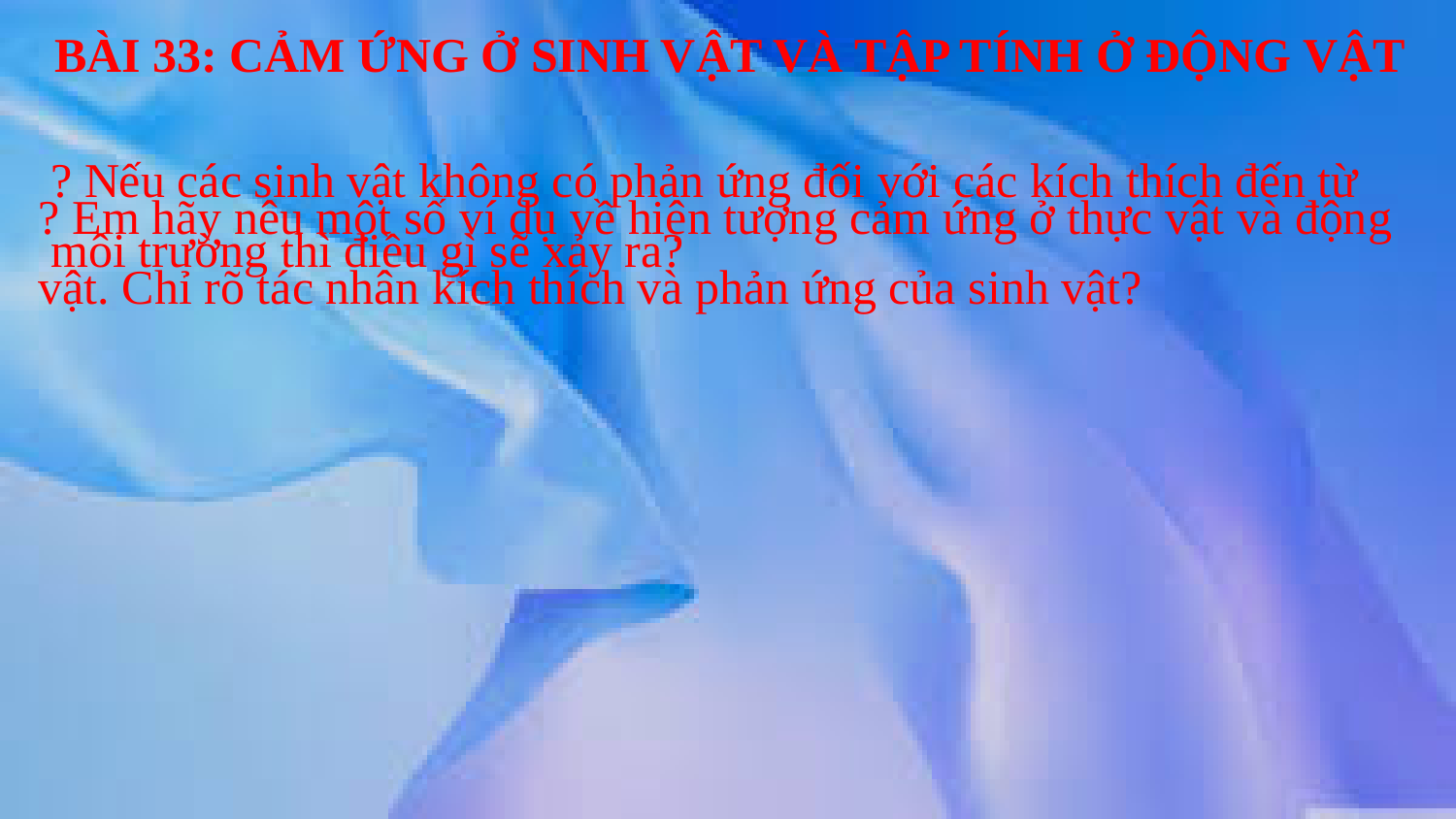

# BÀI 33: CẢM ỨNG Ở SINH VẬT VÀ TẬP TÍNH Ở ĐỘNG VẬT
? Nếu các sinh vật không có phản ứng đối với các kích thích đến từ môi trường thì điều gì sẽ xảy ra?

? Em hãy nêu một số ví dụ về hiện tượng cảm ứng ở thực vật và động vật. Chỉ rõ tác nhân kích thích và phản ứng của sinh vật?